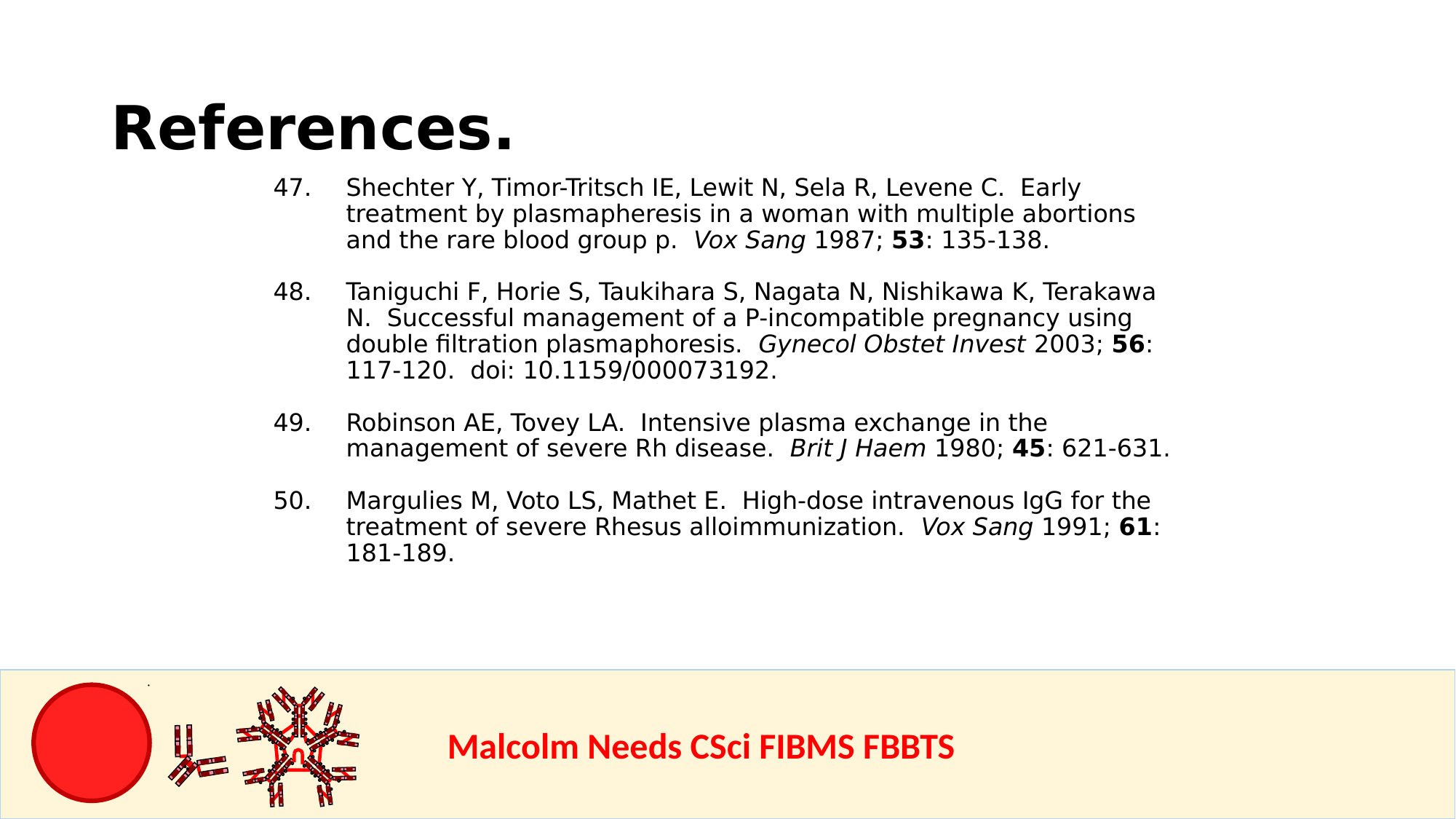

References.
Shechter Y, Timor-Tritsch IE, Lewit N, Sela R, Levene C.  Early treatment by plasmapheresis in a woman with multiple abortions and the rare blood group p.  Vox Sang 1987; 53: 135-138.

Taniguchi F, Horie S, Taukihara S, Nagata N, Nishikawa K, Terakawa N.  Successful management of a P-incompatible pregnancy using double filtration plasmaphoresis.  Gynecol Obstet Invest 2003; 56: 117-120.  doi: 10.1159/000073192.

Robinson AE, Tovey LA.  Intensive plasma exchange in the management of severe Rh disease.  Brit J Haem 1980; 45: 621-631.

Margulies M, Voto LS, Mathet E.  High-dose intravenous IgG for the treatment of severe Rhesus alloimmunization.  Vox Sang 1991; 61: 181-189.
				Malcolm Needs CSci FIBMS FBBTS